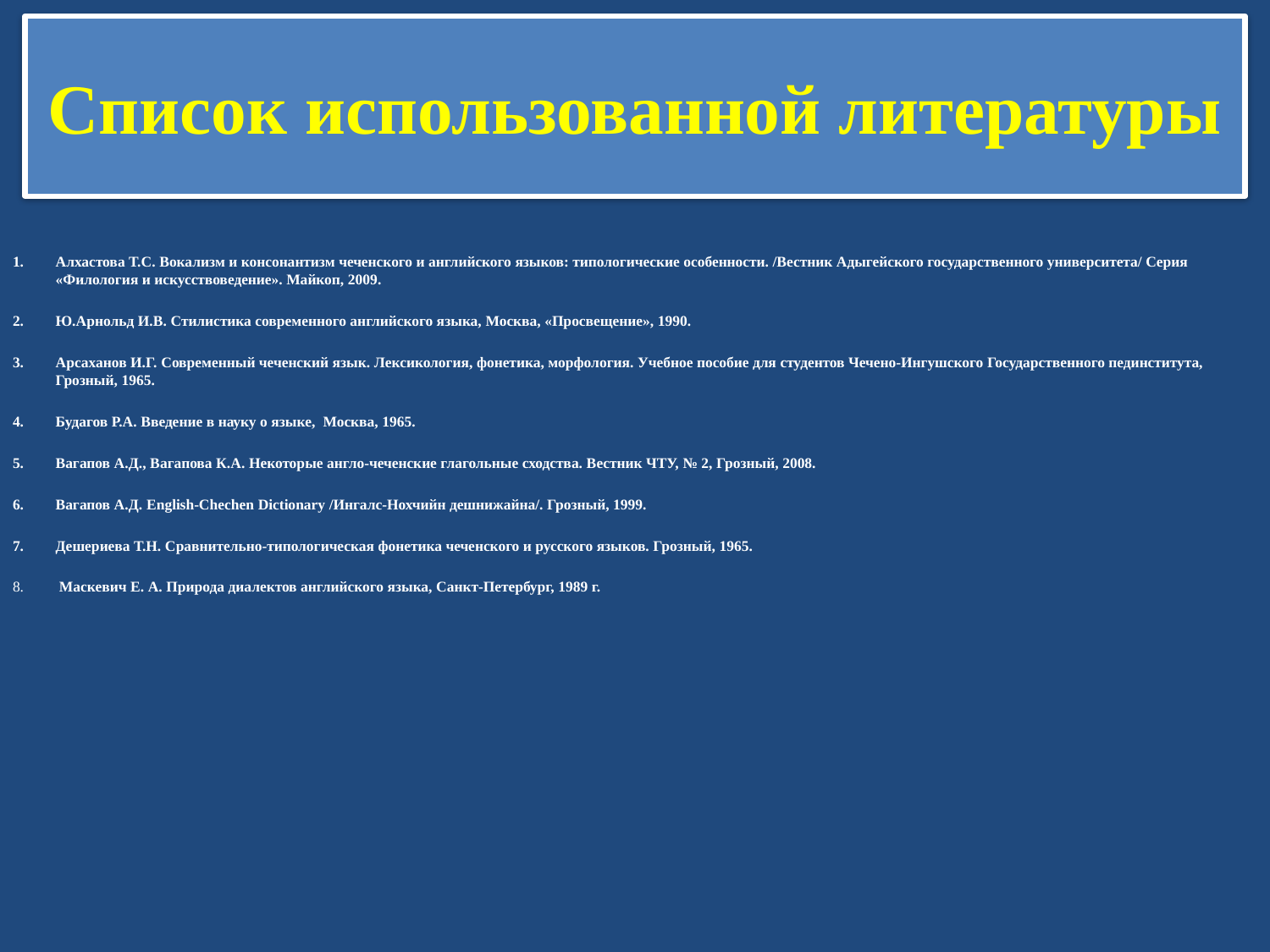

# Список использованной литературы
Алхастова Т.С. Вокализм и консонантизм чеченского и английского языков: типологические особенности. /Вестник Адыгейского государственного университета/ Серия «Филология и искусствоведение». Майкоп, 2009.

Ю.Арнольд И.В. Стилистика современного английского языка, Москва, «Просвещение», 1990.

Арсаханов И.Г. Современный чеченский язык. Лексикология, фонетика, морфология. Учебное пособие для студентов Чечено-Ингушского Государственного пединститута, Грозный, 1965.

Будагов Р.А. Введение в науку о языке,  Москва, 1965.

Вагапов А.Д., Вагапова К.А. Некоторые англо-чеченские глагольные сходства. Вестник ЧТУ, № 2, Грозный, 2008.

Вагапов А.Д. English-Chechen Dictionary /Ингалс-Нохчийн дешнижайна/. Грозный, 1999.

Дешериева Т.Н. Сравнительно-типологическая фонетика чеченского и русского языков. Грозный, 1965.

 Маскевич Е. А. Природа диалектов английского языка, Санкт-Петербург, 1989 г.